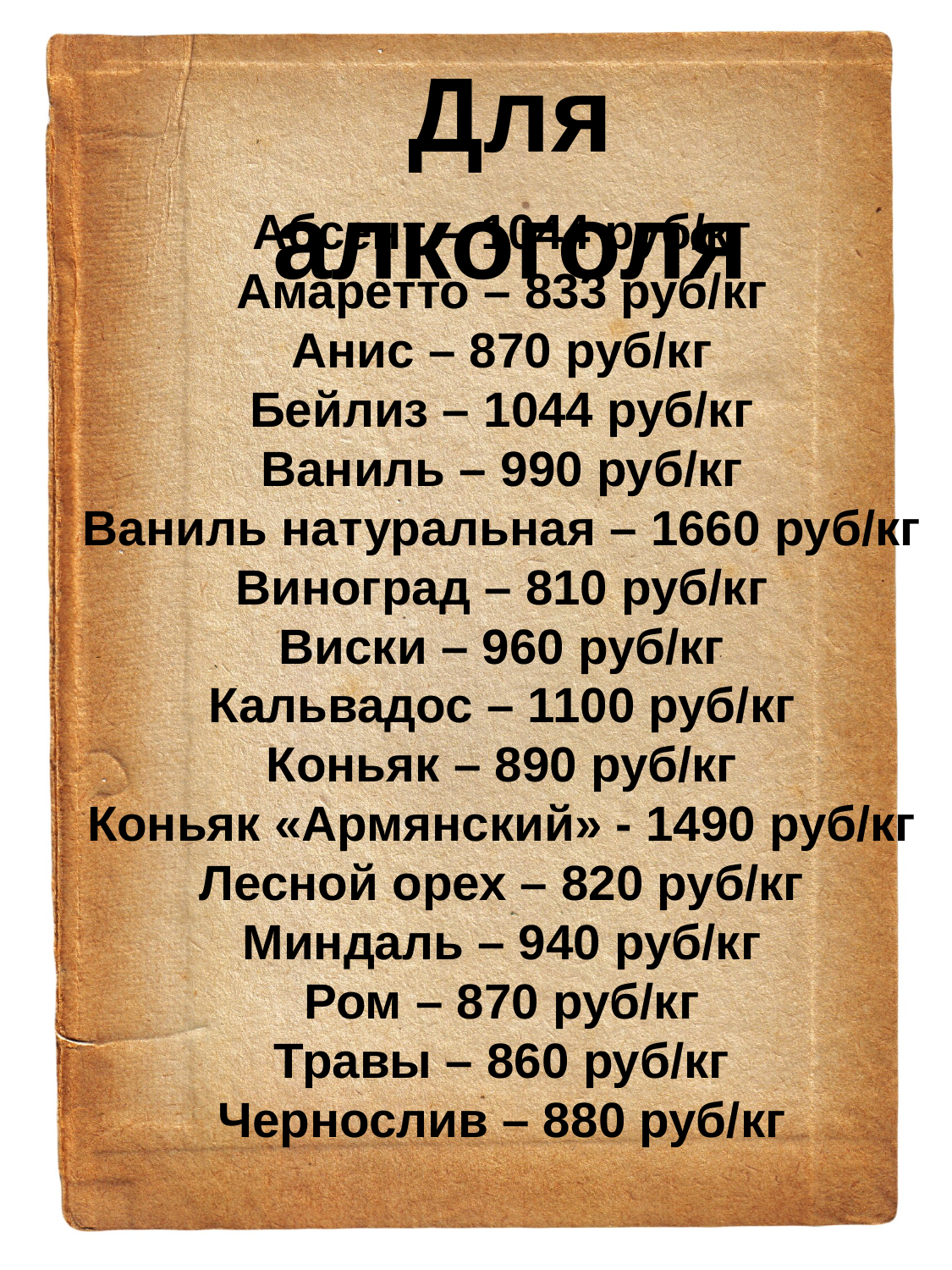

Для алкоголя
Абсент – 1044 руб/кг
Амаретто – 833 руб/кг
Анис – 870 руб/кг
Бейлиз – 1044 руб/кг
Ваниль – 990 руб/кг
Ваниль натуральная – 1660 руб/кг
Виноград – 810 руб/кг
Виски – 960 руб/кг
Кальвадос – 1100 руб/кг
Коньяк – 890 руб/кг
Коньяк «Армянский» - 1490 руб/кг
Лесной орех – 820 руб/кг
Миндаль – 940 руб/кг
Ром – 870 руб/кг
Травы – 860 руб/кг
Чернослив – 880 руб/кг